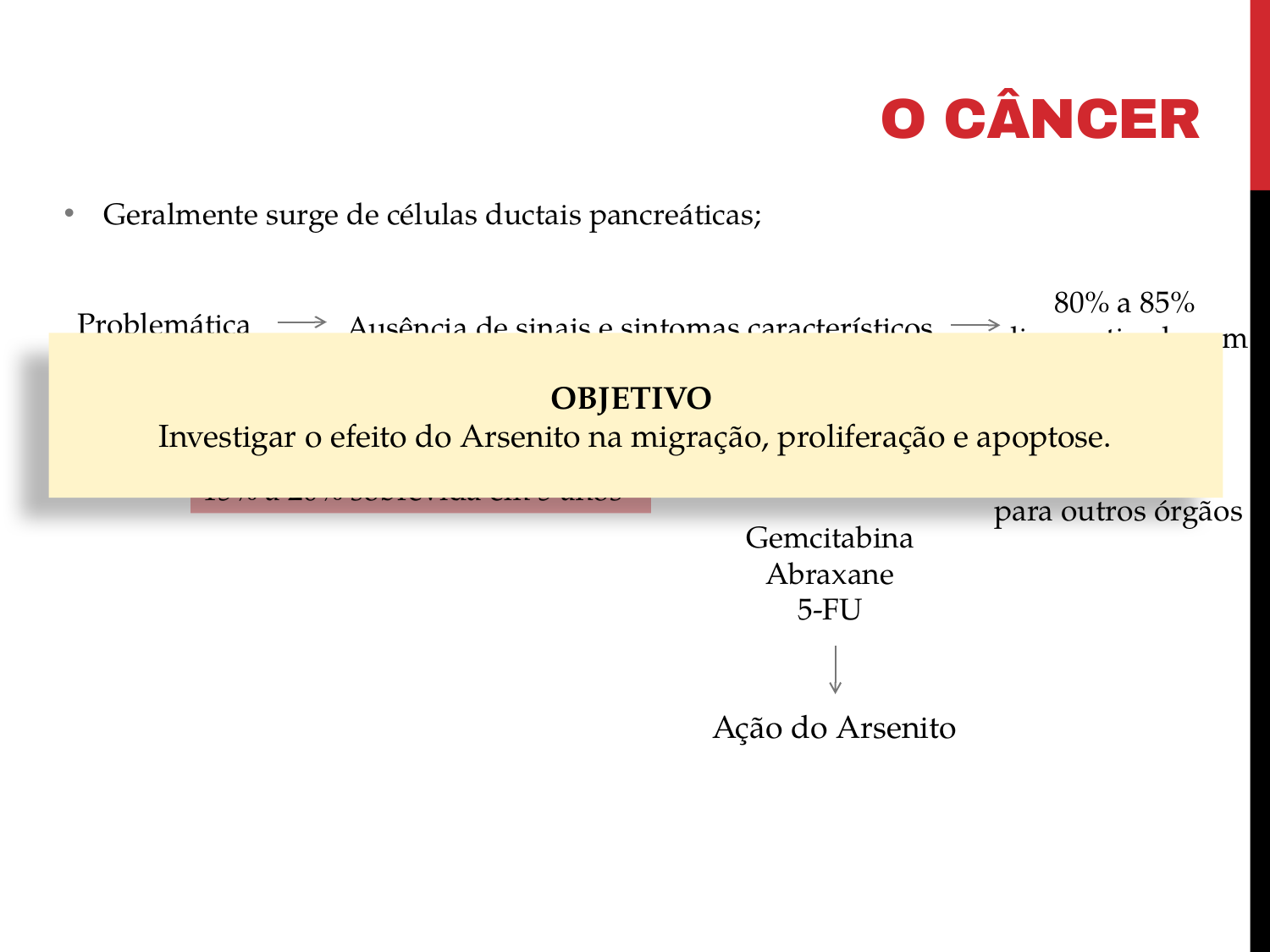

# O câncer

Geralmente surge de células ductais pancreáticas;
80% a 85% diagnosticados em fase tardia
Problemática
Ausência de sinais e sintomas característicos

OBJETIVO
Investigar o efeito do Arsenito na migração, proliferação e apoptose.

Ressecção cirúrgica
Alternativa
Radioterapia e quimioterapia
Já há metástases
para outros órgãos
15% a 20% sobrevida em 5 anos
Gemcitabina
Abraxane
5-FU

Ação do Arsenito